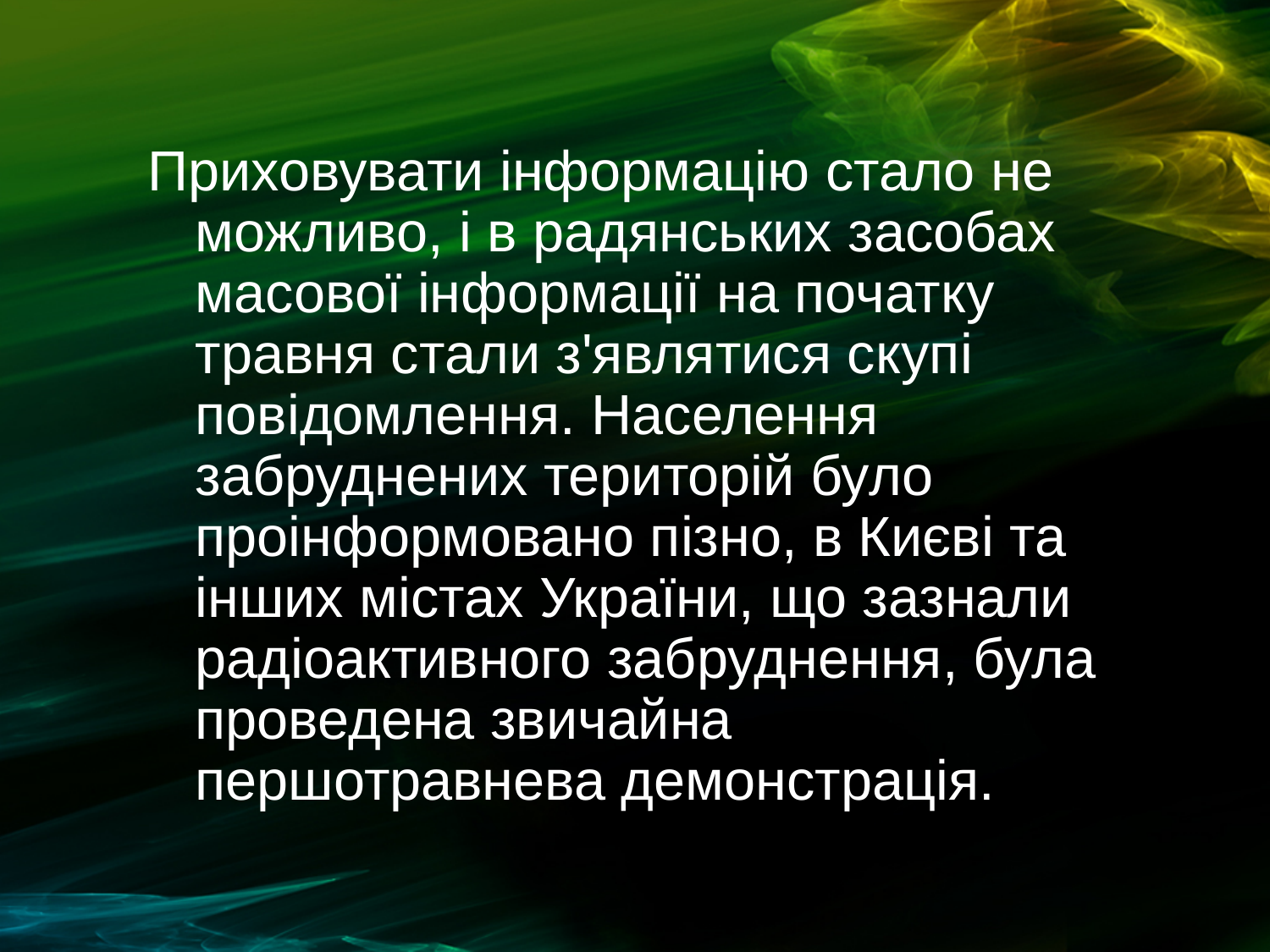

Приховувати інформацію стало не можливо, і в радянських засобах масової інформації на початку травня стали з'являтися скупі повідомлення. Населення забруднених територій було проінформовано пізно, в Києві та інших містах України, що зазнали радіоактивного забруднення, була проведена звичайна першотравнева демонстрація.